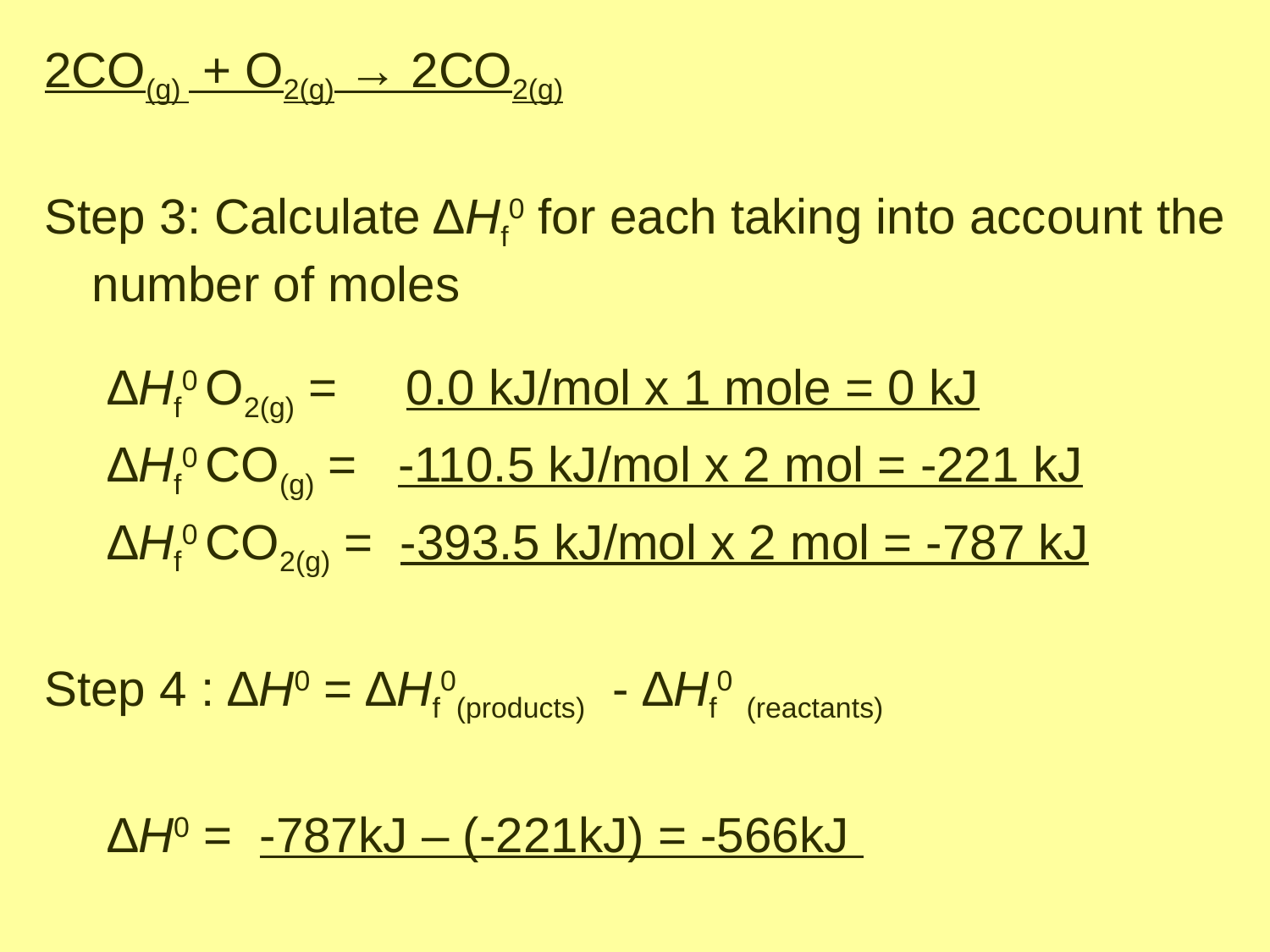

2CO(g)  + O2(g) → 2CO2(g)

Step 3: Calculate ∆Hf0 for each taking into account the number of moles

∆Hf0 O2(g) =     0.0 kJ/mol x 1 mole = 0 kJ
∆Hf0 CO(g) =   -110.5 kJ/mol x 2 mol = -221 kJ
∆Hf0 CO2(g) =  -393.5 kJ/mol x 2 mol = -787 kJ

Step 4 : ∆H0 = ∆Hf0(products)  - ∆Hf0 (reactants)

∆H0 =  -787kJ – (-221kJ) = -566kJ